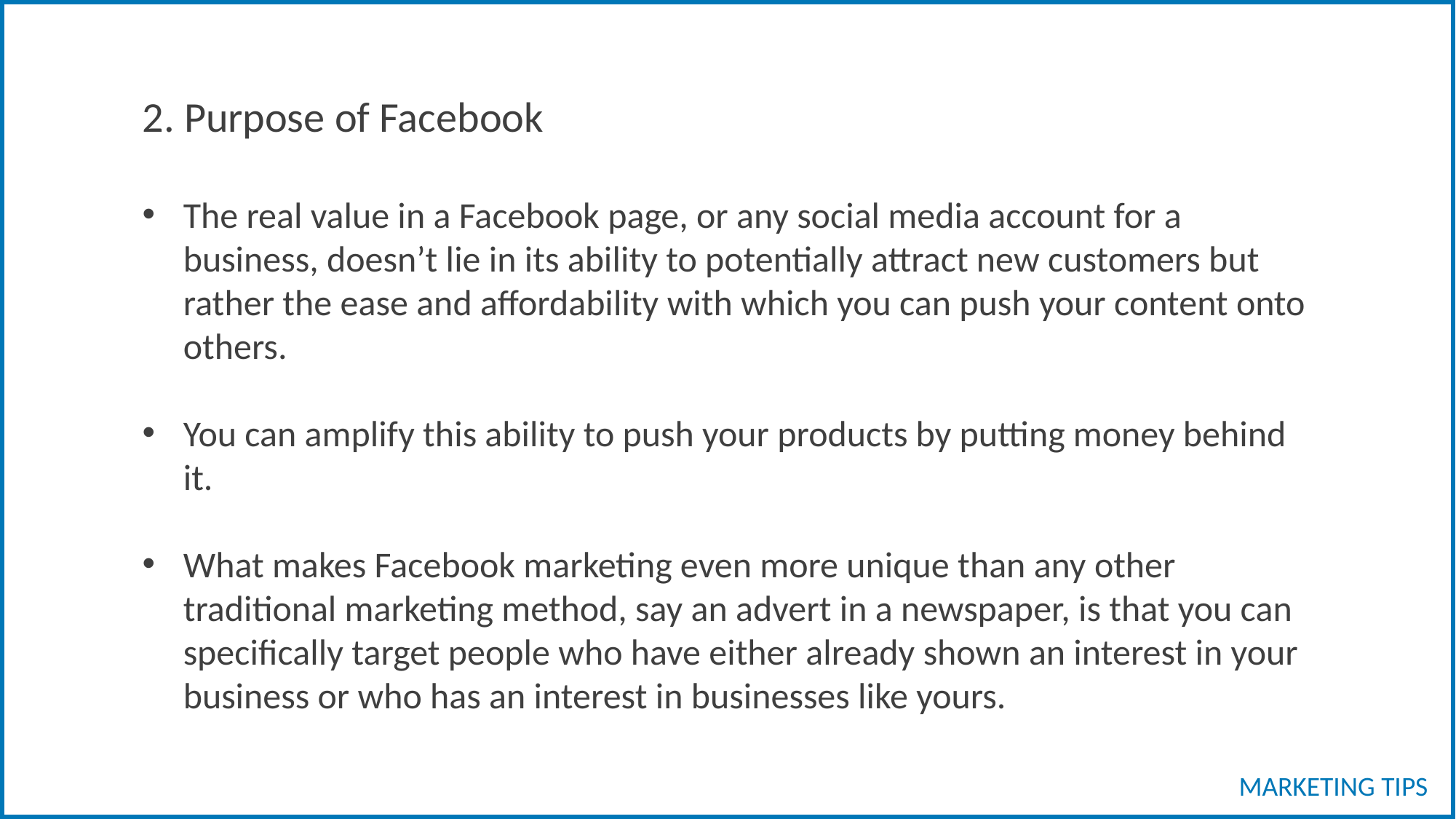

2. Purpose of Facebook

The real value in a Facebook page, or any social media account for a business, doesn’t lie in its ability to potentially attract new customers but rather the ease and affordability with which you can push your content onto others.

You can amplify this ability to push your products by putting money behind it.

What makes Facebook marketing even more unique than any other traditional marketing method, say an advert in a newspaper, is that you can specifically target people who have either already shown an interest in your business or who has an interest in businesses like yours.

MARKETING TIPS